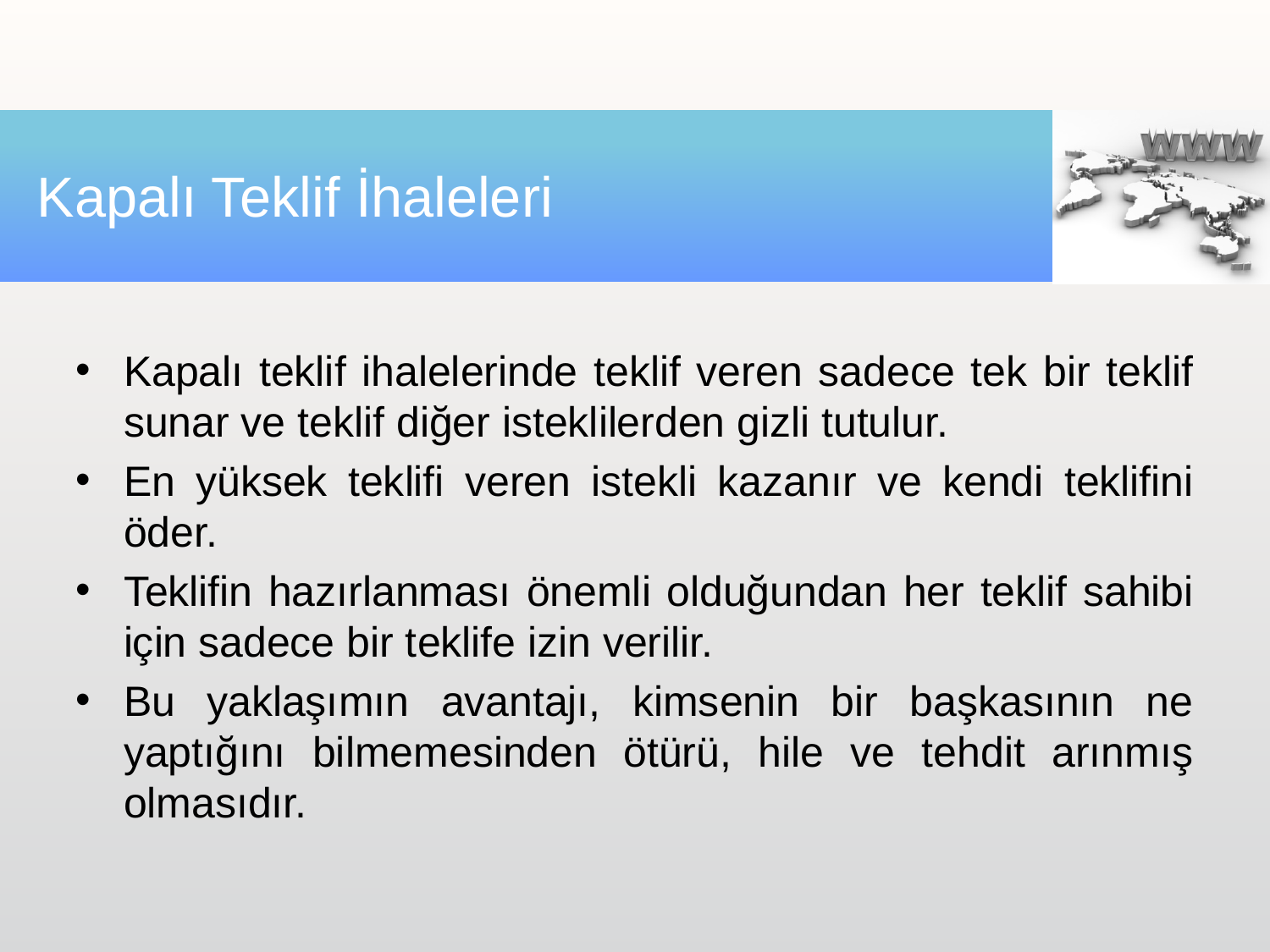

# Kapalı Teklif İhaleleri
Kapalı teklif ihalelerinde teklif veren sadece tek bir teklif sunar ve teklif diğer isteklilerden gizli tutulur.
En yüksek teklifi veren istekli kazanır ve kendi teklifini öder.
Teklifin hazırlanması önemli olduğundan her teklif sahibi için sadece bir teklife izin verilir.
Bu yaklaşımın avantajı, kimsenin bir başkasının ne yaptığını bilmemesinden ötürü, hile ve tehdit arınmış olmasıdır.